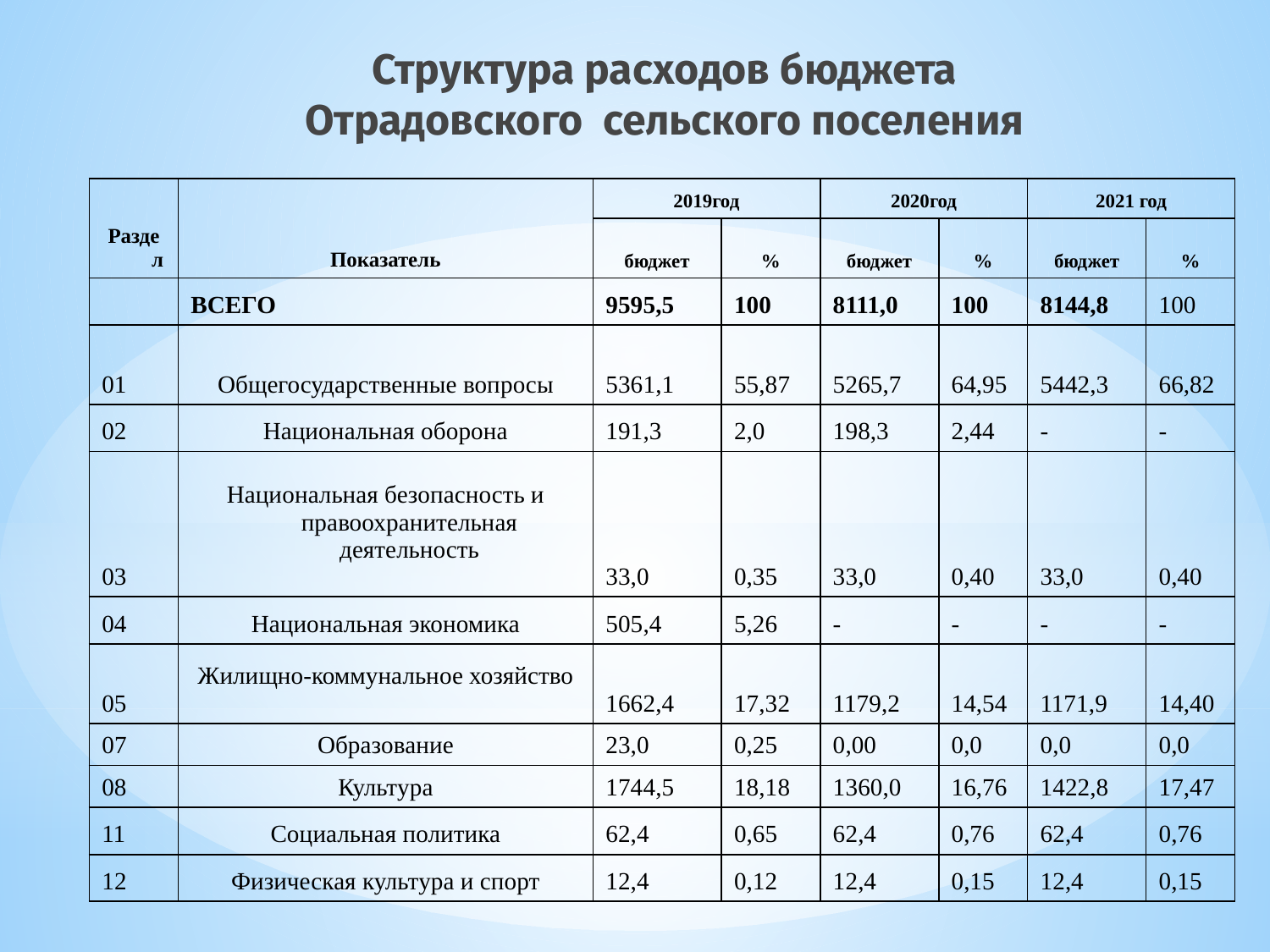

Структура расходов бюджета
Отрадовского  сельского поселения
| Раздел | Показатель | 2019год |  | 2020год |  | 2021 год |  |
| --- | --- | --- | --- | --- | --- | --- | --- |
|  |  | бюджет | % | бюджет | % | бюджет | % |
|  | ВСЕГО | 9595,5 | 100 | 8111,0 | 100 | 8144,8 | 100 |
| 01 | Общегосударственные вопросы | 5361,1 | 55,87 | 5265,7 | 64,95 | 5442,3 | 66,82 |
| 02 | Национальная оборона | 191,3 | 2,0 | 198,3 | 2,44 | - | - |
| 03 | Национальная безопасность и правоохранительная деятельность | 33,0 | 0,35 | 33,0 | 0,40 | 33,0 | 0,40 |
| 04 | Национальная экономика | 505,4 | 5,26 | - | - | - | - |
| 05 | Жилищно-коммунальное хозяйство | 1662,4 | 17,32 | 1179,2 | 14,54 | 1171,9 | 14,40 |
| 07 | Образование | 23,0 | 0,25 | 0,00 | 0,0 | 0,0 | 0,0 |
| 08 | Культура | 1744,5 | 18,18 | 1360,0 | 16,76 | 1422,8 | 17,47 |
| 11 | Социальная политика | 62,4 | 0,65 | 62,4 | 0,76 | 62,4 | 0,76 |
| 12 | Физическая культура и спорт | 12,4 | 0,12 | 12,4 | 0,15 | 12,4 | 0,15 |